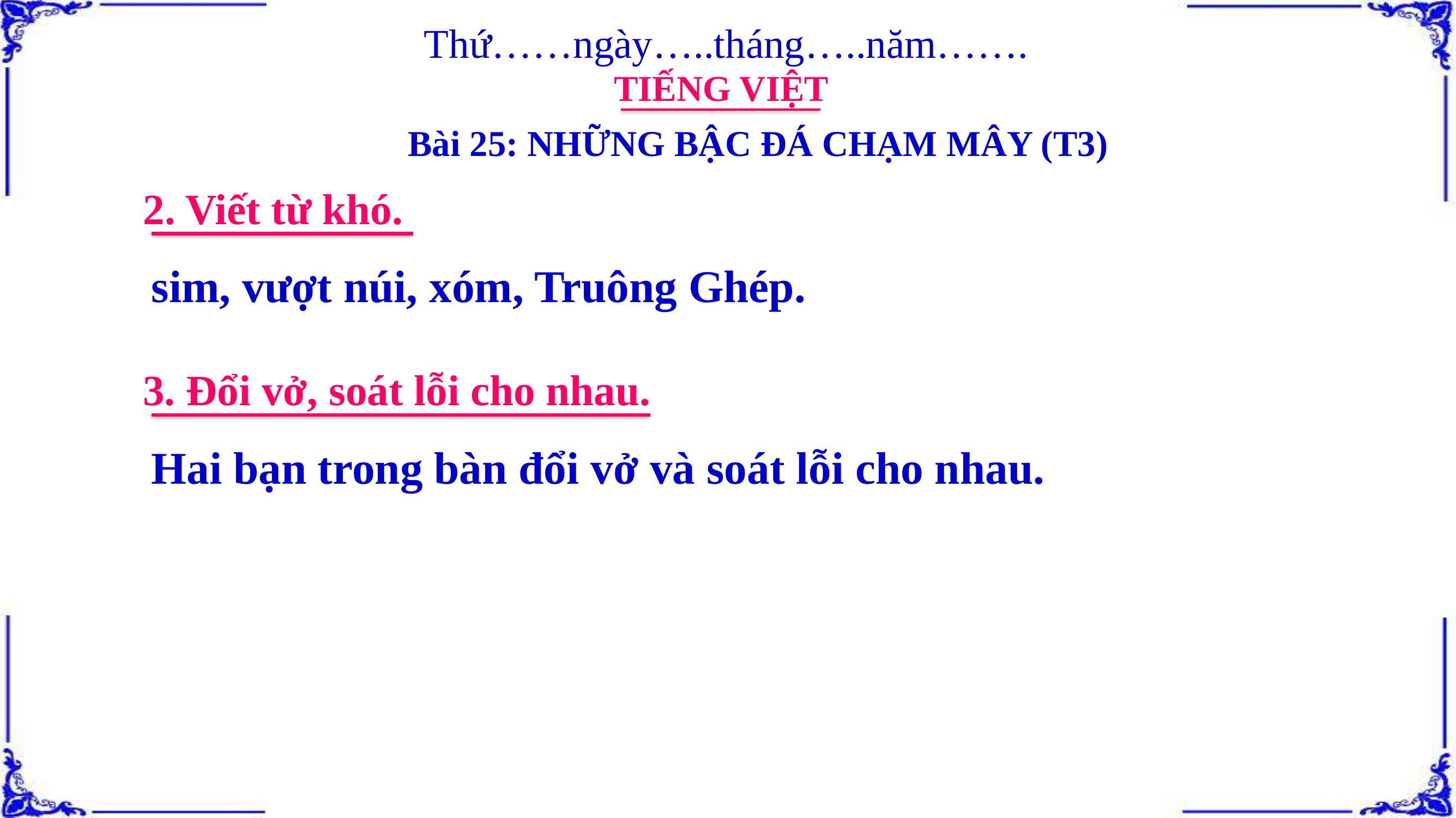

Thứ……ngày…..tháng…..năm…….
TIẾNG VIỆT
Bài 25: NHỮNG BẬC ĐÁ CHẠM MÂY (T3)
2. Viết từ khó.
sim, vượt núi, xóm, Truông Ghép.
3. Đổi vở, soát lỗi cho nhau.
Hai bạn trong bàn đổi vở và soát lỗi cho nhau.